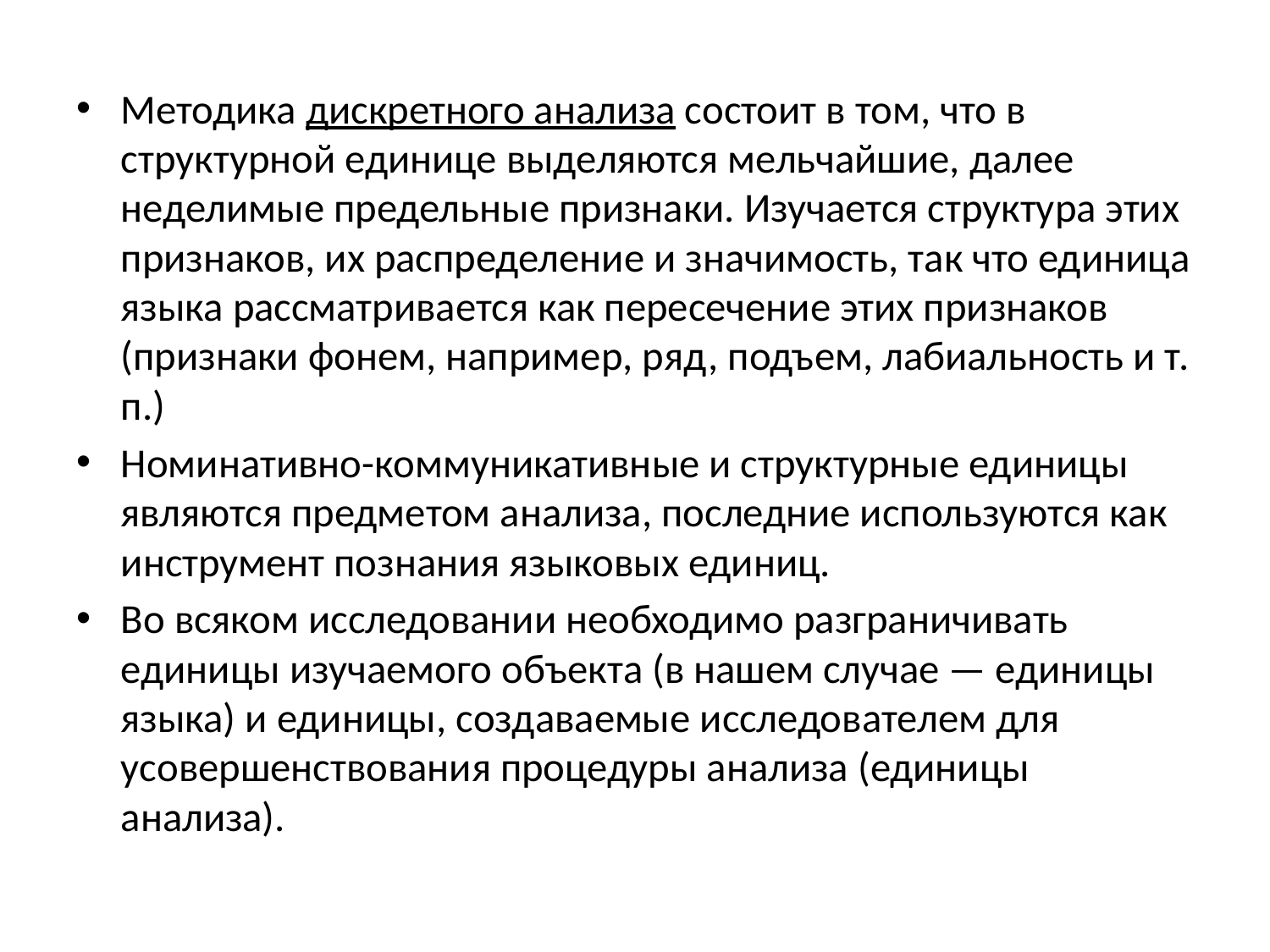

#
Методика дискретного анализа состоит в том, что в структурной единице выделяются мельчайшие, далее неделимые предельные признаки. Изучается структура этих признаков, их распределение и значимость, так что единица языка рассматривается как пересечение этих признаков (признаки фонем, например, ряд, подъем, лабиальность и т. п.)
Номинативно-коммуникативные и структурные единицы являются предметом анализа, последние используются как инструмент познания языковых единиц.
Во всяком исследовании необходимо разграничивать единицы изучаемого объекта (в нашем случае — единицы языка) и единицы, создаваемые исследователем для усовершенствования процедуры анализа (единицы анализа).